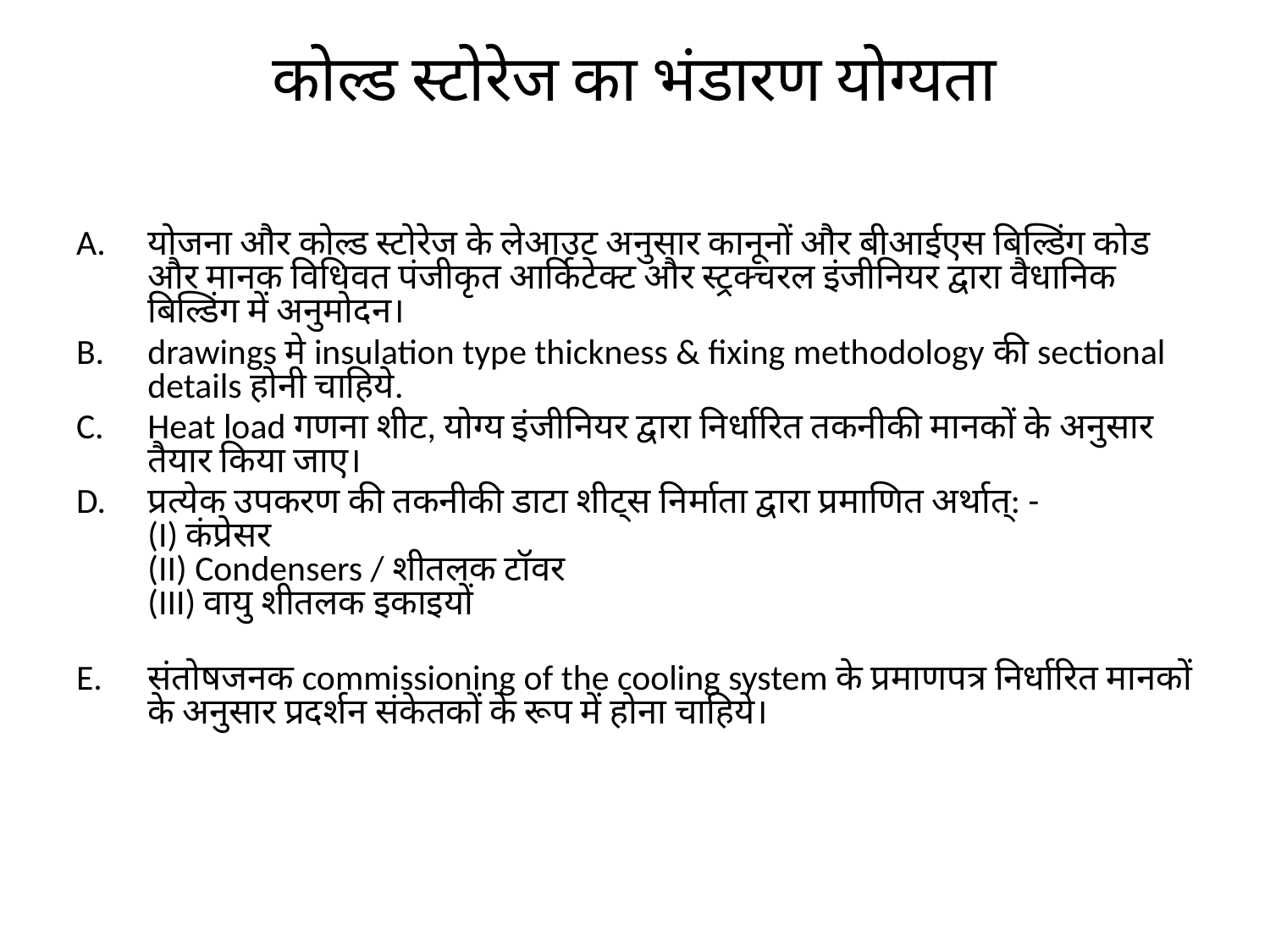

# कोल्ड स्टोरेज का भंडारण योग्यता
योजना और कोल्ड स्टोरेज के लेआउट अनुसार कानूनों और बीआईएस बिल्डिंग कोड और मानक विधिवत पंजीकृत आर्किटेक्ट और स्ट्रक्चरल इंजीनियर द्वारा वैधानिक बिल्डिंग में अनुमोदन।
drawings मे insulation type thickness & fixing methodology की sectional details होनी चाहिये.
Heat load गणना शीट, योग्य इंजीनियर द्वारा निर्धारित तकनीकी मानकों के अनुसार तैयार किया जाए।
प्रत्येक उपकरण की तकनीकी डाटा शीट्स निर्माता द्वारा प्रमाणित अर्थात्: -
(I) कंप्रेसर
(II) Condensers / शीतलक टॉवर
(III) वायु शीतलक इकाइयों
संतोषजनक commissioning of the cooling system के प्रमाणपत्र निर्धारित मानकों के अनुसार प्रदर्शन संकेतकों के रूप में होना चाहिये।